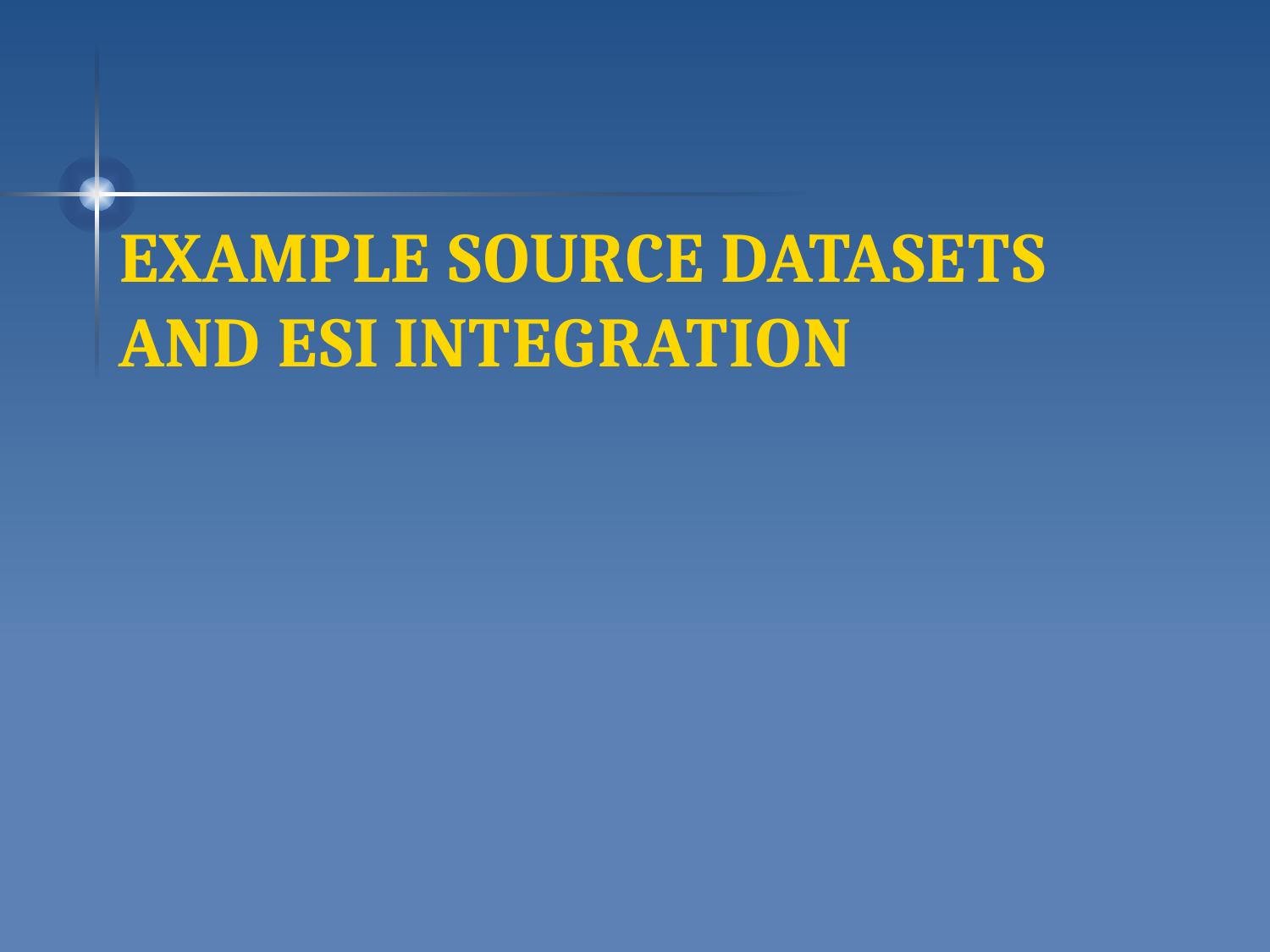

# Example source datasets and ESI integration